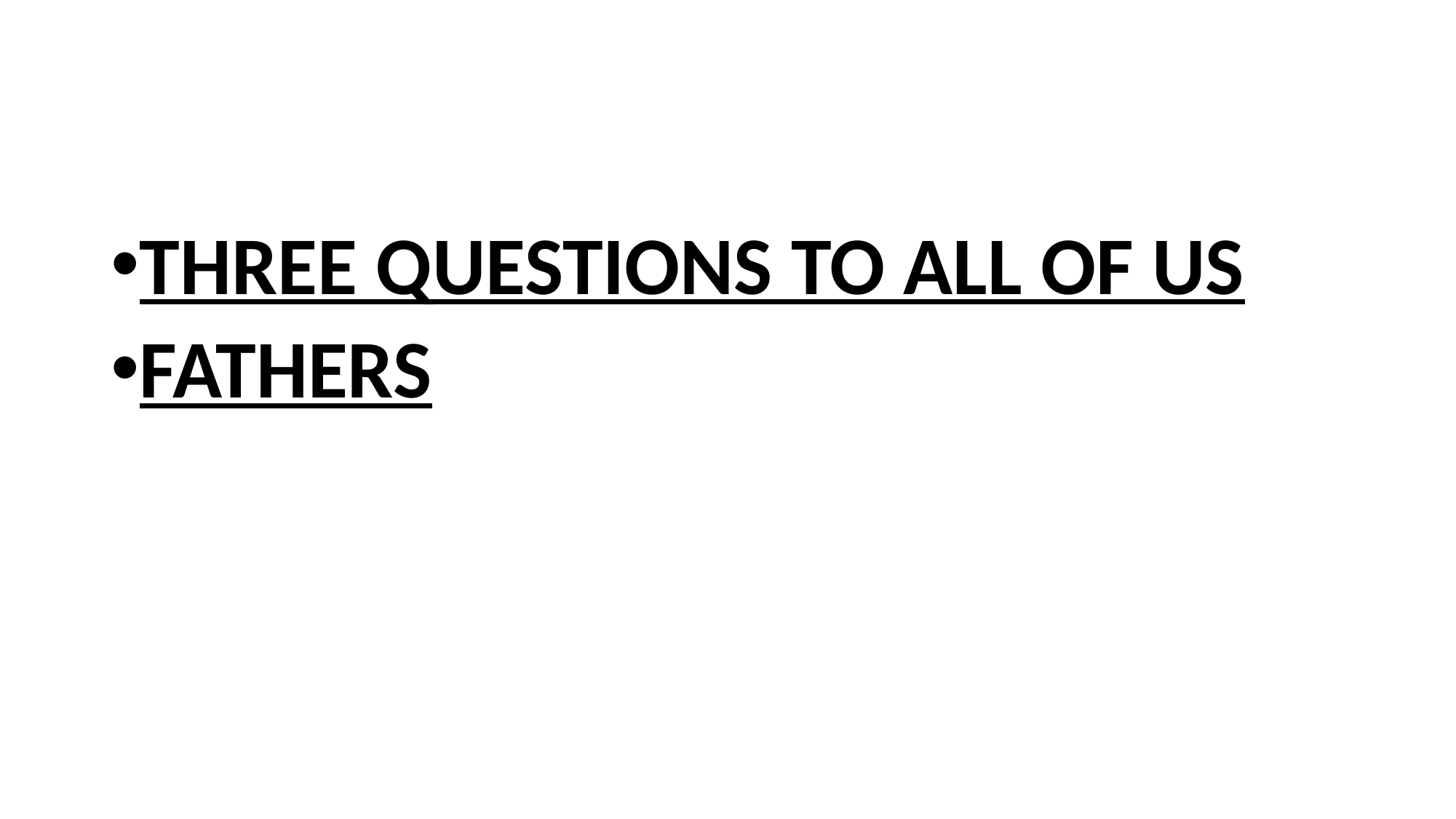

#
THREE QUESTIONS TO ALL OF US
FATHERS